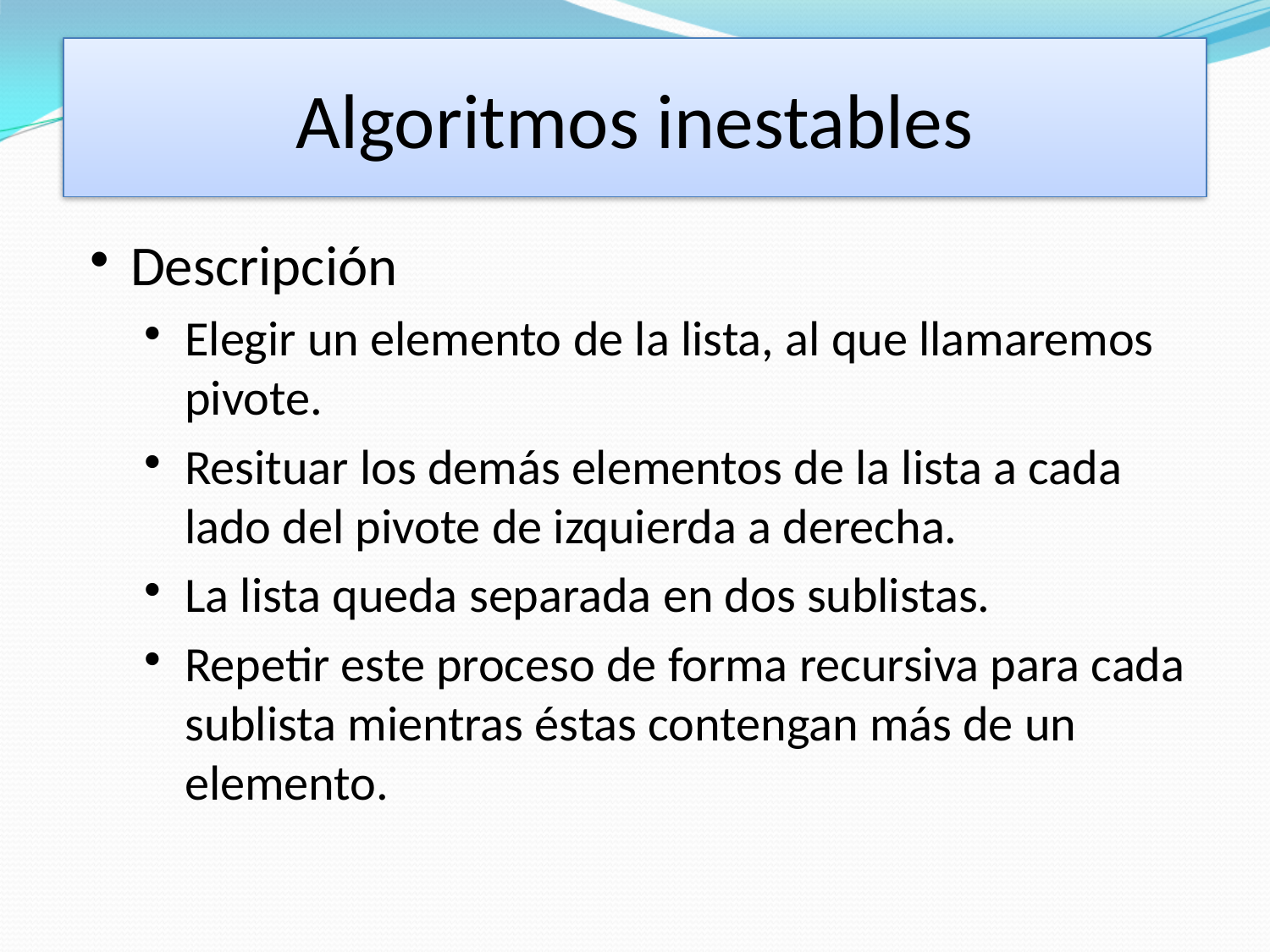

# Algoritmos Inestables
Algoritmos inestables
Descripción
Elegir un elemento de la lista, al que llamaremos pivote.
Resituar los demás elementos de la lista a cada lado del pivote de izquierda a derecha.
La lista queda separada en dos sublistas.
Repetir este proceso de forma recursiva para cada sublista mientras éstas contengan más de un elemento.